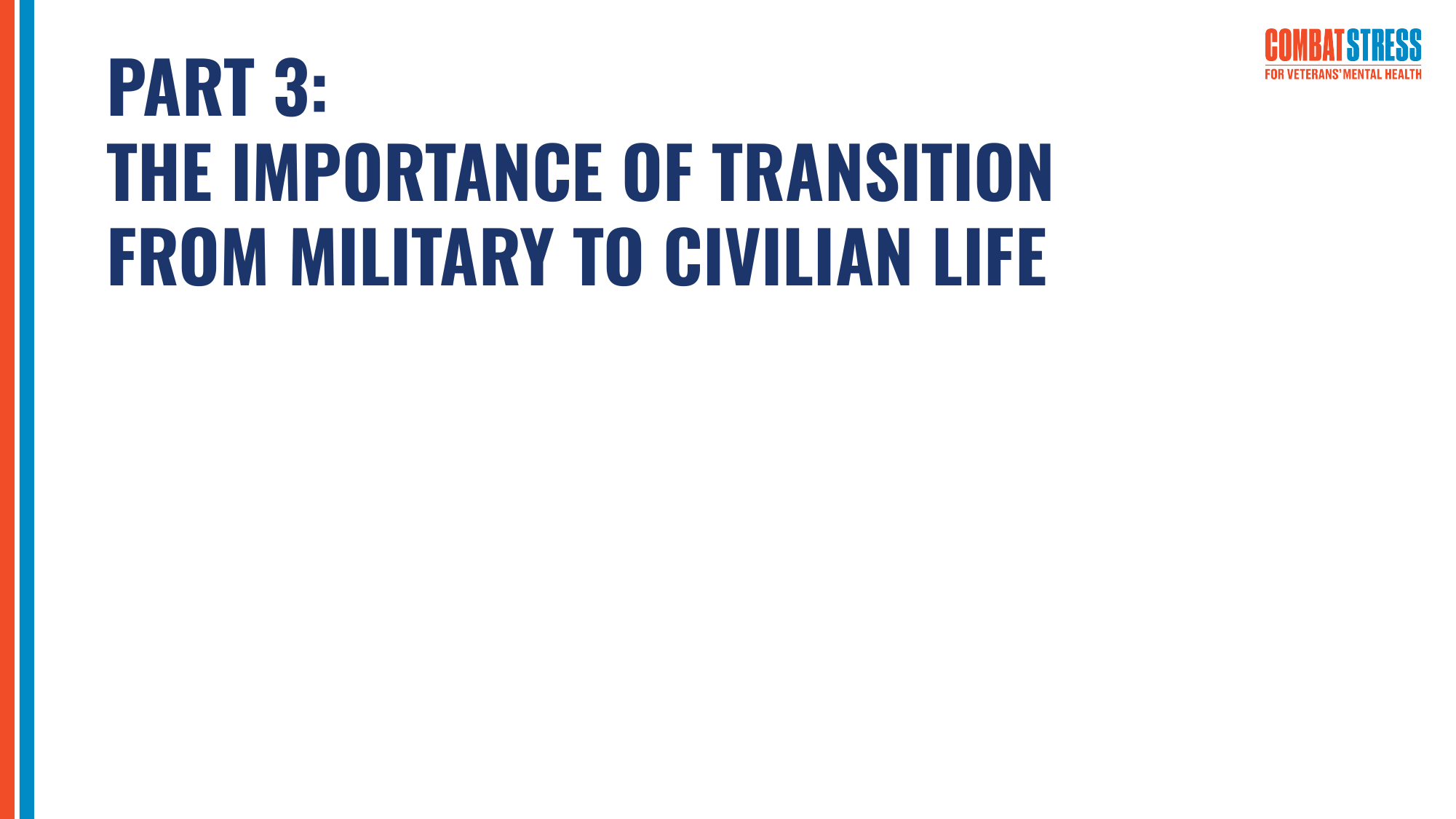

PART 3:
THE IMPORTANCE OF TRANSITION FROM MILITARY TO CIVILIAN LIFE